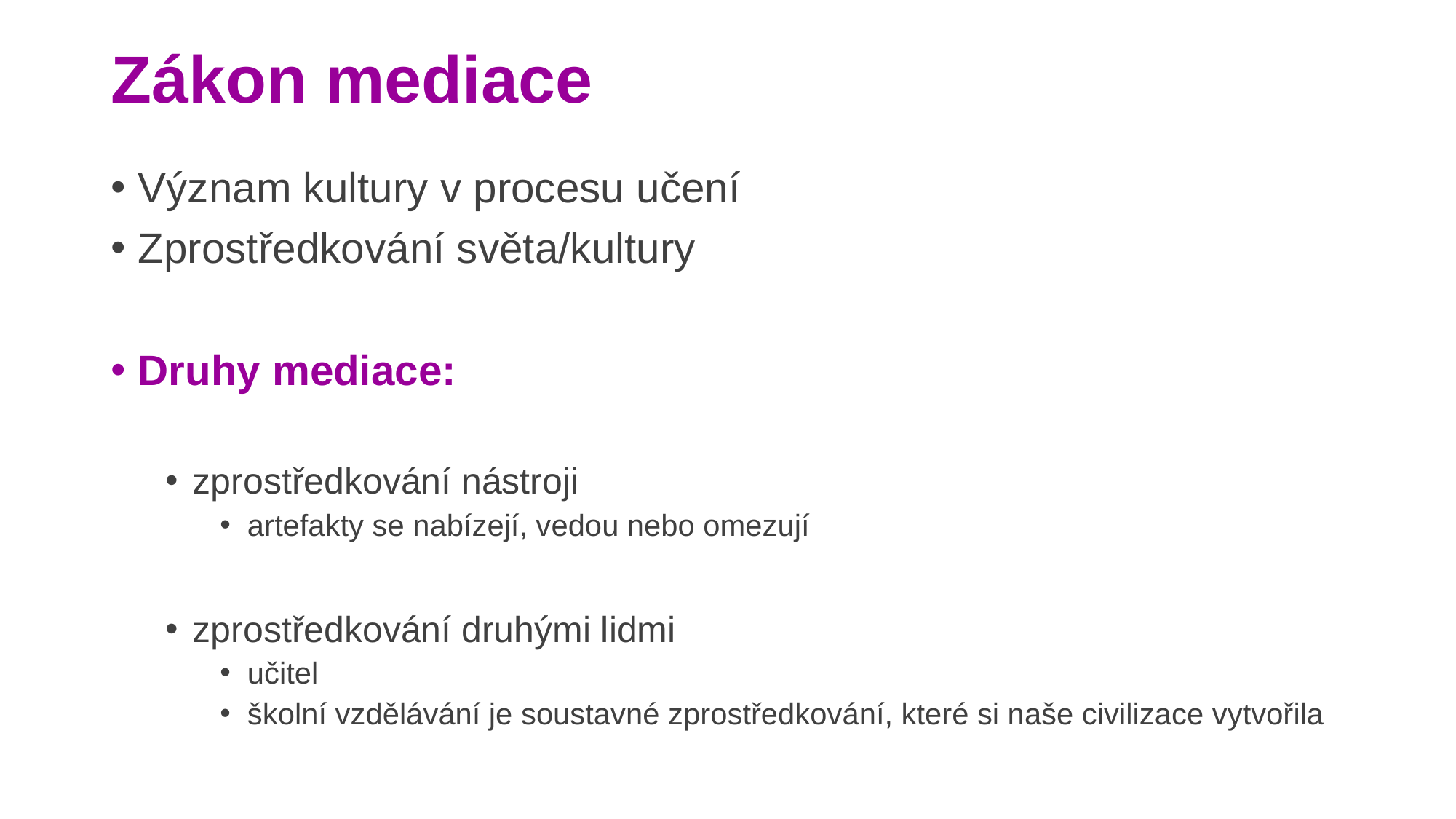

# Zákon mediace
Význam kultury v procesu učení
Zprostředkování světa/kultury

Druhy mediace:

zprostředkování nástroji
artefakty se nabízejí, vedou nebo omezují

zprostředkování druhými lidmi
učitel
školní vzdělávání je soustavné zprostředkování, které si naše civilizace vytvořila